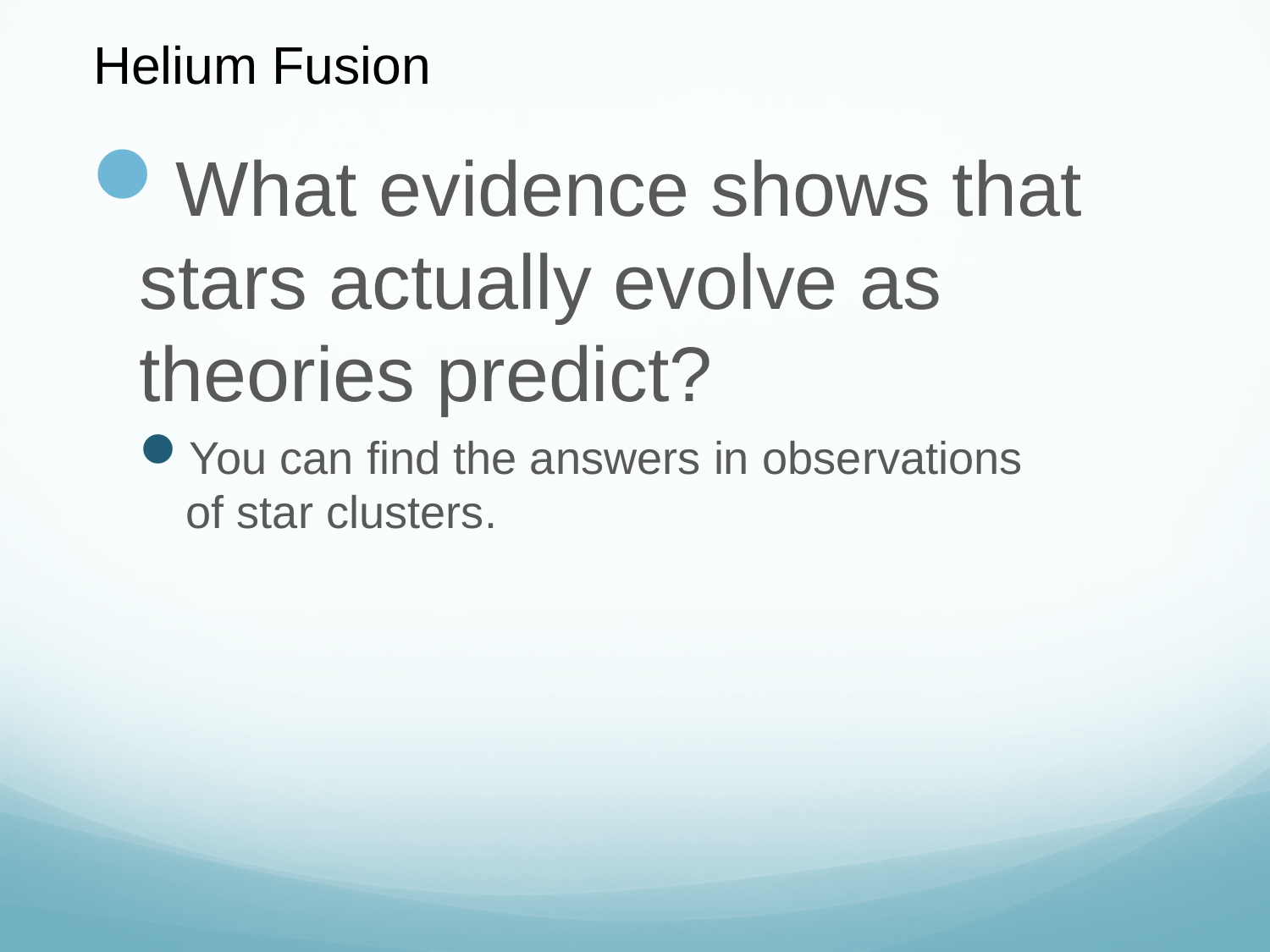

Helium Fusion
What evidence shows that stars actually evolve as theories predict?
You can find the answers in observations
of star clusters.